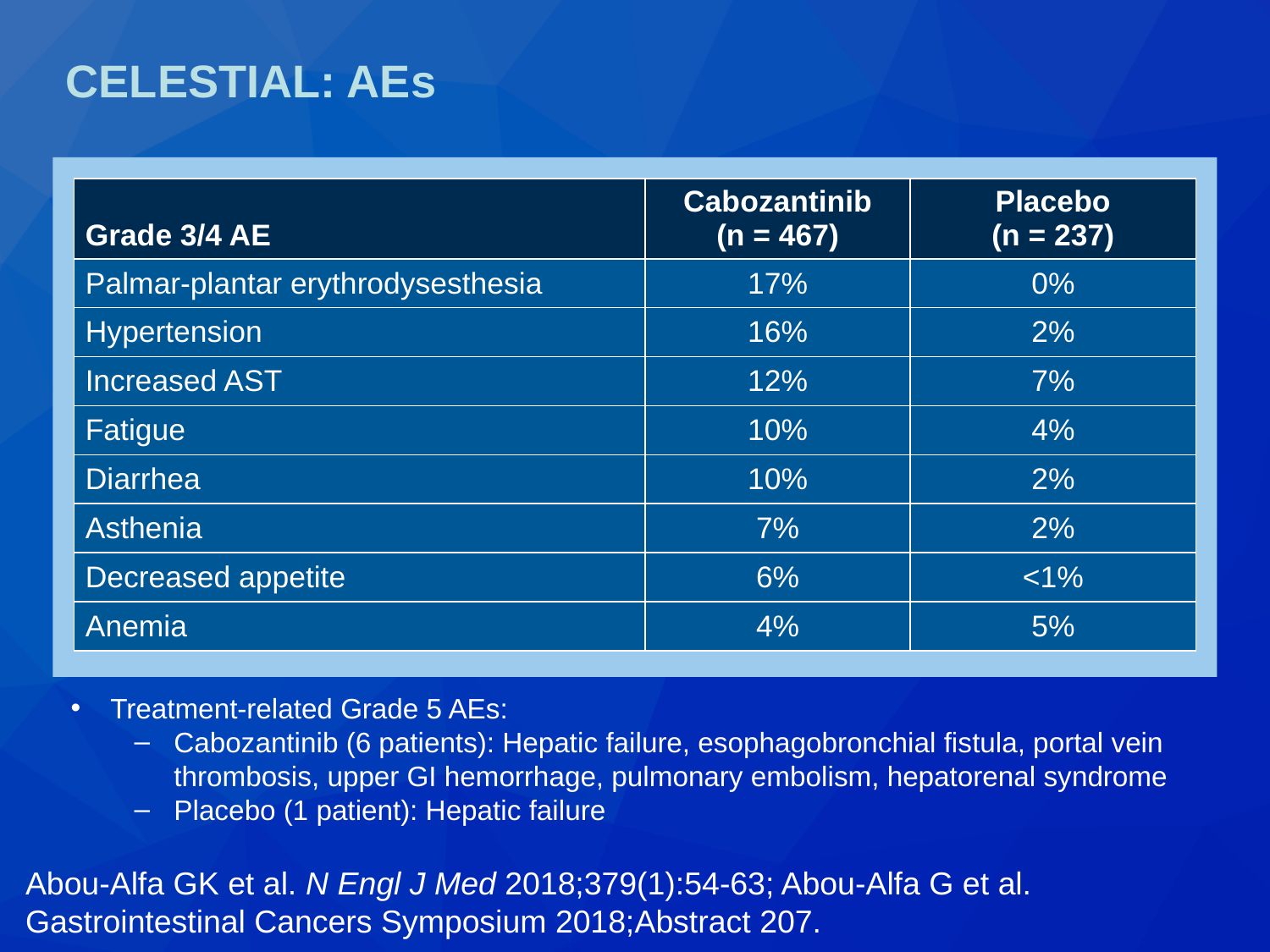

# CELESTIAL: AEs

| Grade 3/4 AE | Cabozantinib (n = 467) | Placebo (n = 237) |
| --- | --- | --- |
| Palmar-plantar erythrodysesthesia | 17% | 0% |
| Hypertension | 16% | 2% |
| Increased AST | 12% | 7% |
| Fatigue | 10% | 4% |
| Diarrhea | 10% | 2% |
| Asthenia | 7% | 2% |
| Decreased appetite | 6% | <1% |
| Anemia | 4% | 5% |
Treatment-related Grade 5 AEs:
Cabozantinib (6 patients): Hepatic failure, esophagobronchial fistula, portal vein thrombosis, upper GI hemorrhage, pulmonary embolism, hepatorenal syndrome
Placebo (1 patient): Hepatic failure
Abou-Alfa GK et al. N Engl J Med 2018;379(1):54-63; Abou-Alfa G et al. Gastrointestinal Cancers Symposium 2018;Abstract 207.